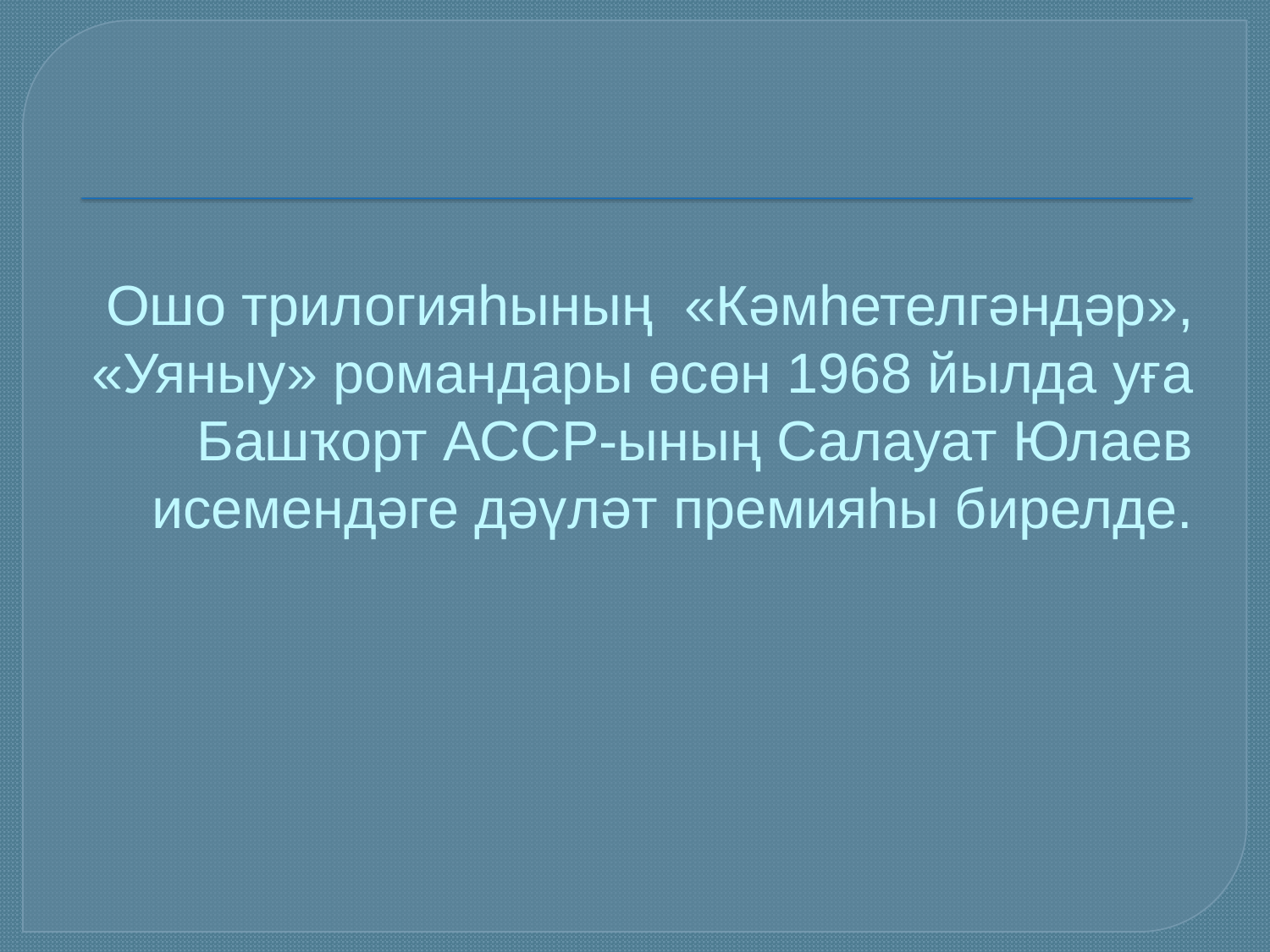

# Ошо трилогияһының  «Кәмһетелгәндәр», «Уяныу» романдары өсөн 1968 йылда уға Башҡорт АССР-ының Салауат Юлаев исемендәге дәүләт премияһы бирелде.